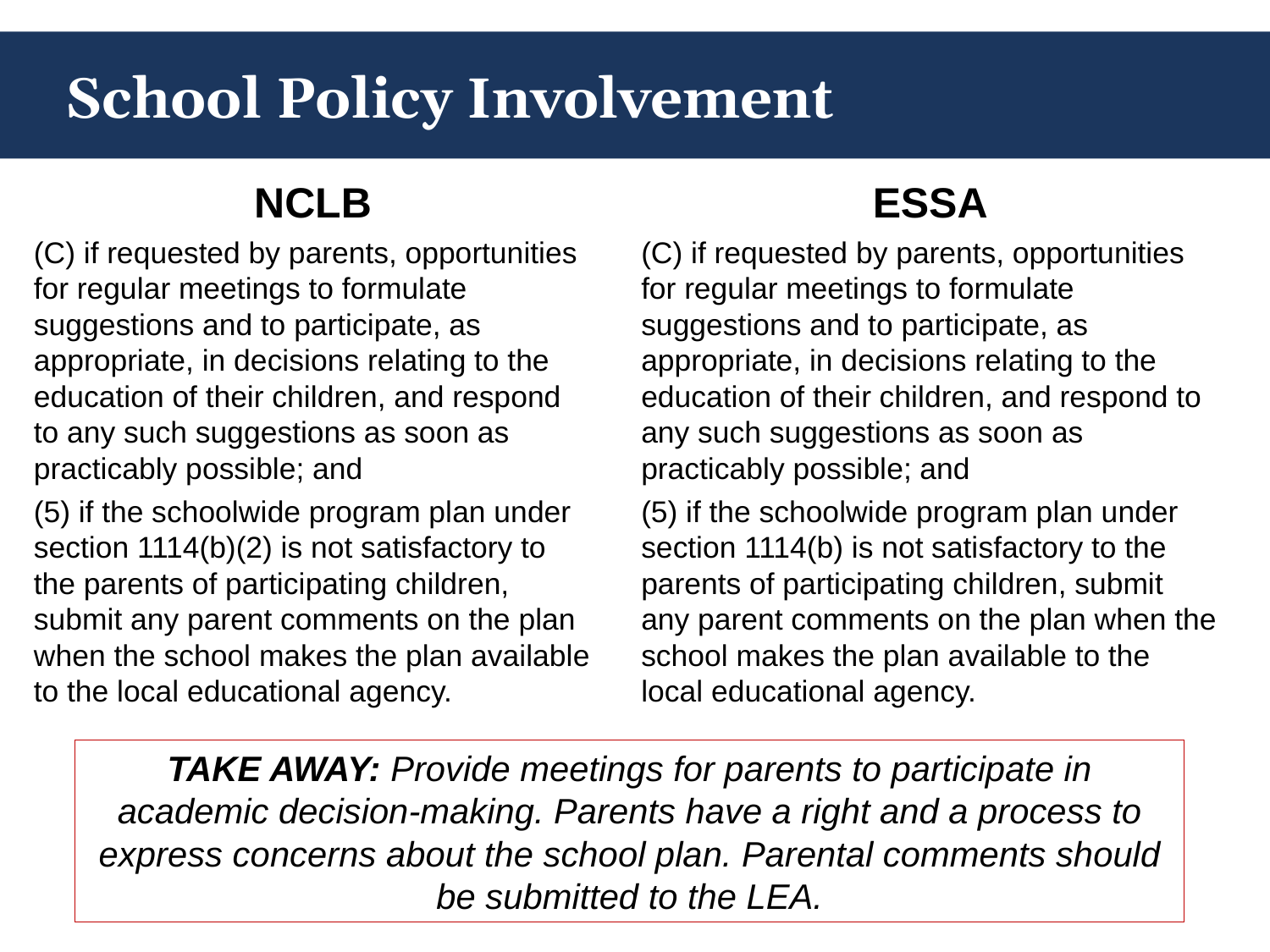

# School Policy Involvement
NCLB
(C) if requested by parents, opportunities for regular meetings to formulate suggestions and to participate, as appropriate, in decisions relating to the education of their children, and respond to any such suggestions as soon as practicably possible; and
(5) if the schoolwide program plan under section 1114(b)(2) is not satisfactory to the parents of participating children, submit any parent comments on the plan when the school makes the plan available to the local educational agency.

ESSA
(C) if requested by parents, opportunities for regular meetings to formulate suggestions and to participate, as appropriate, in decisions relating to the education of their children, and respond to any such suggestions as soon as practicably possible; and
(5) if the schoolwide program plan under section 1114(b) is not satisfactory to the parents of participating children, submit any parent comments on the plan when the school makes the plan available to the local educational agency.

TAKE AWAY: Provide meetings for parents to participate in academic decision-making. Parents have a right and a process to express concerns about the school plan. Parental comments should be submitted to the LEA.